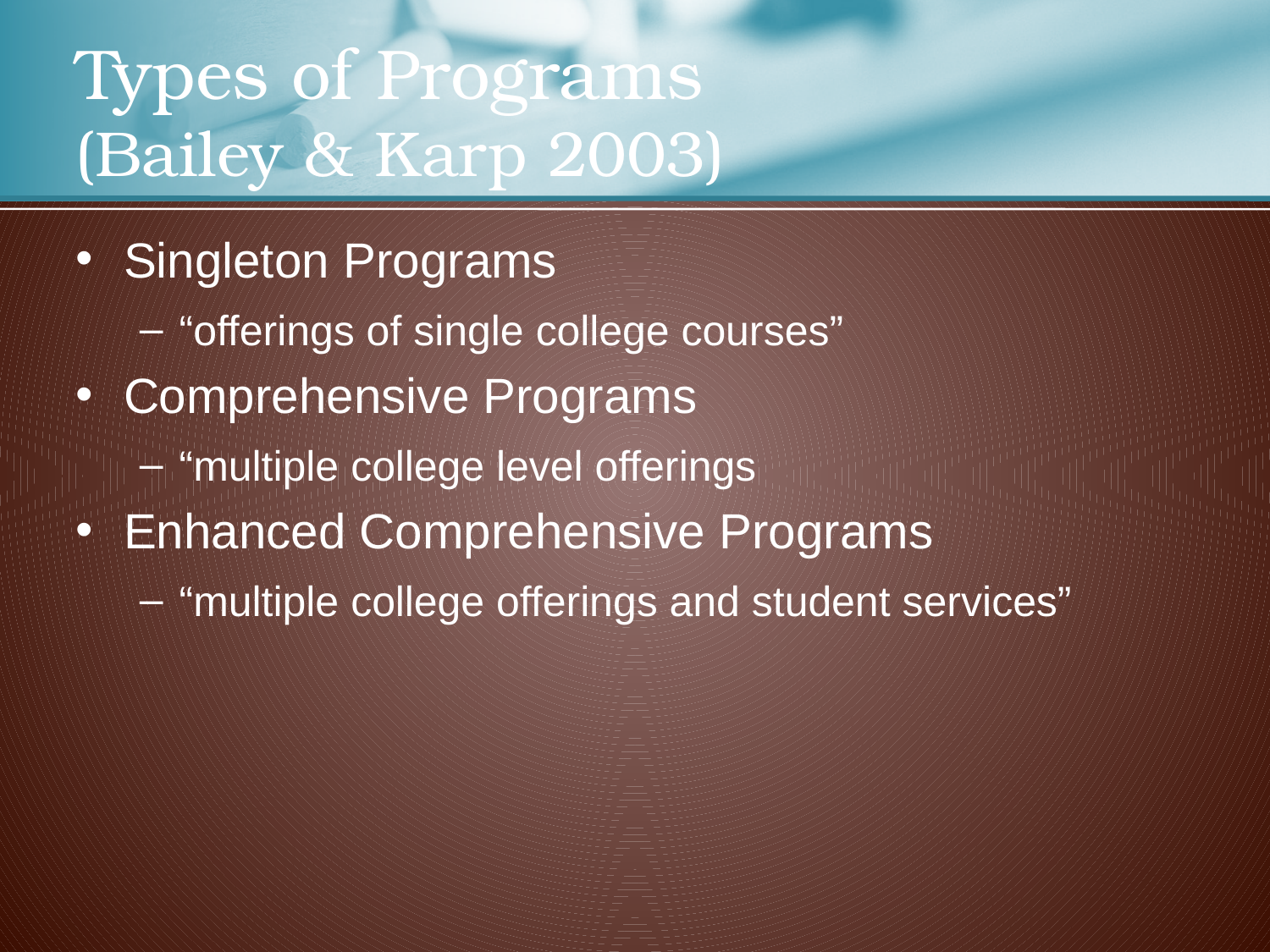

# Types of Programs (Bailey & Karp 2003)
Singleton Programs
“offerings of single college courses”
Comprehensive Programs
“multiple college level offerings
Enhanced Comprehensive Programs
“multiple college offerings and student services”